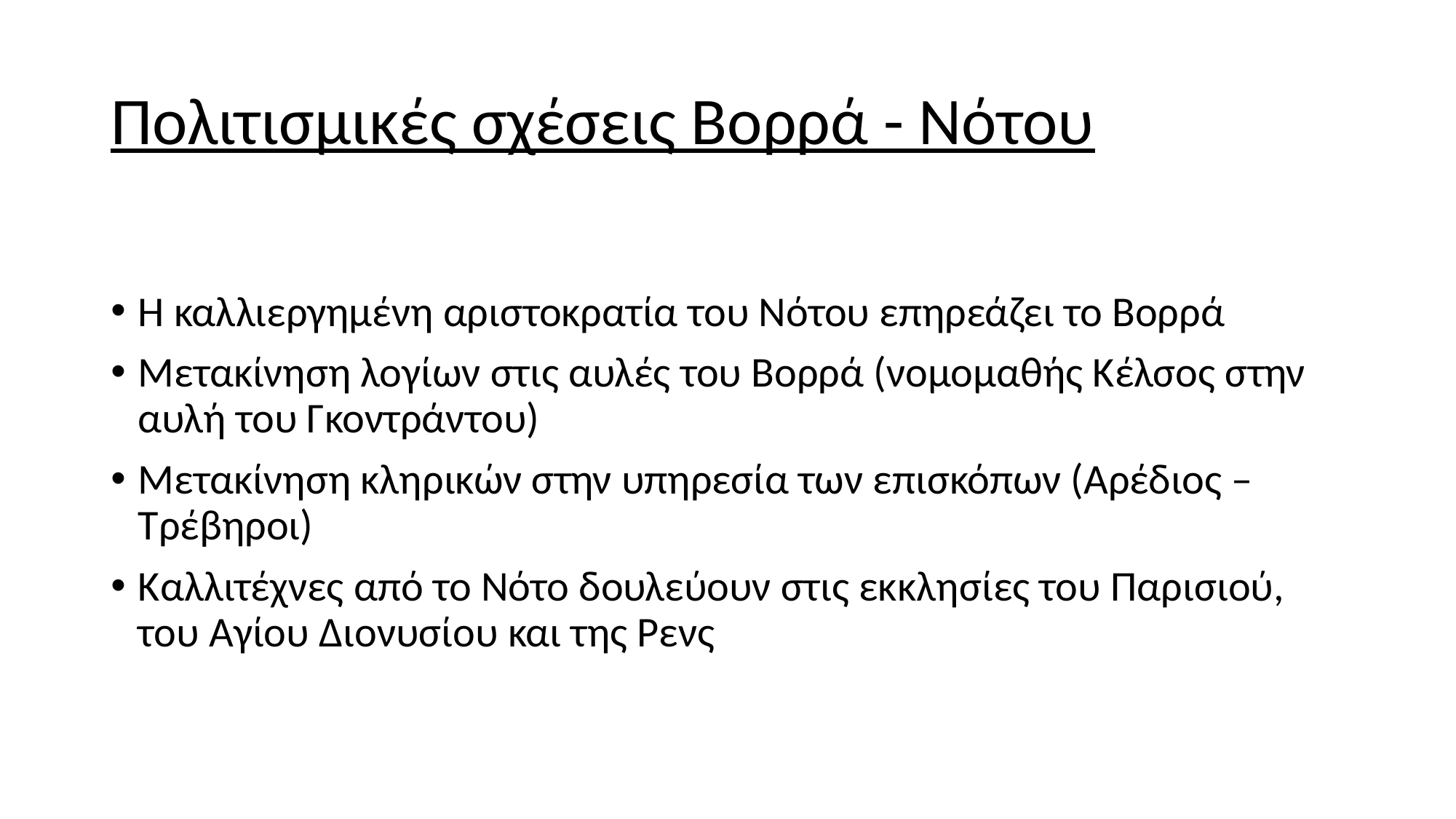

# Πολιτισμικές σχέσεις Βορρά - Νότου

Η καλλιεργημένη αριστοκρατία του Νότου επηρεάζει το Βορρά
Μετακίνηση λογίων στις αυλές του Βορρά (νομομαθής Κέλσος στην αυλή του Γκοντράντου)
Μετακίνηση κληρικών στην υπηρεσία των επισκόπων (Αρέδιος – Τρέβηροι)
Καλλιτέχνες από το Νότο δουλεύουν στις εκκλησίες του Παρισιού, του Αγίου Διονυσίου και της Ρενς